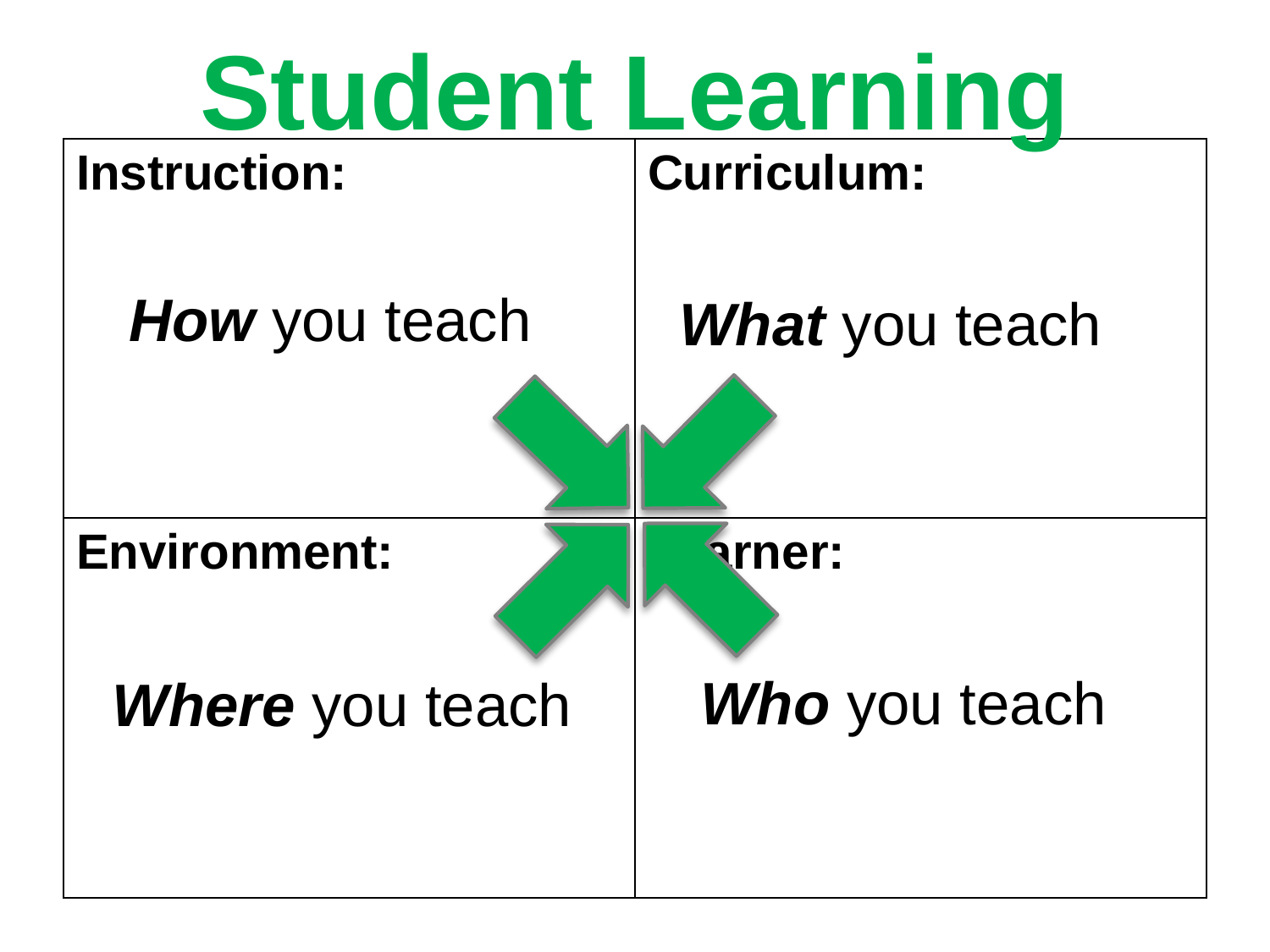

# Student Learning
| Instruction: | Curriculum: |
| --- | --- |
| Environment: | Learner: |
How you teach
What you teach

Who you teach
Where you teach